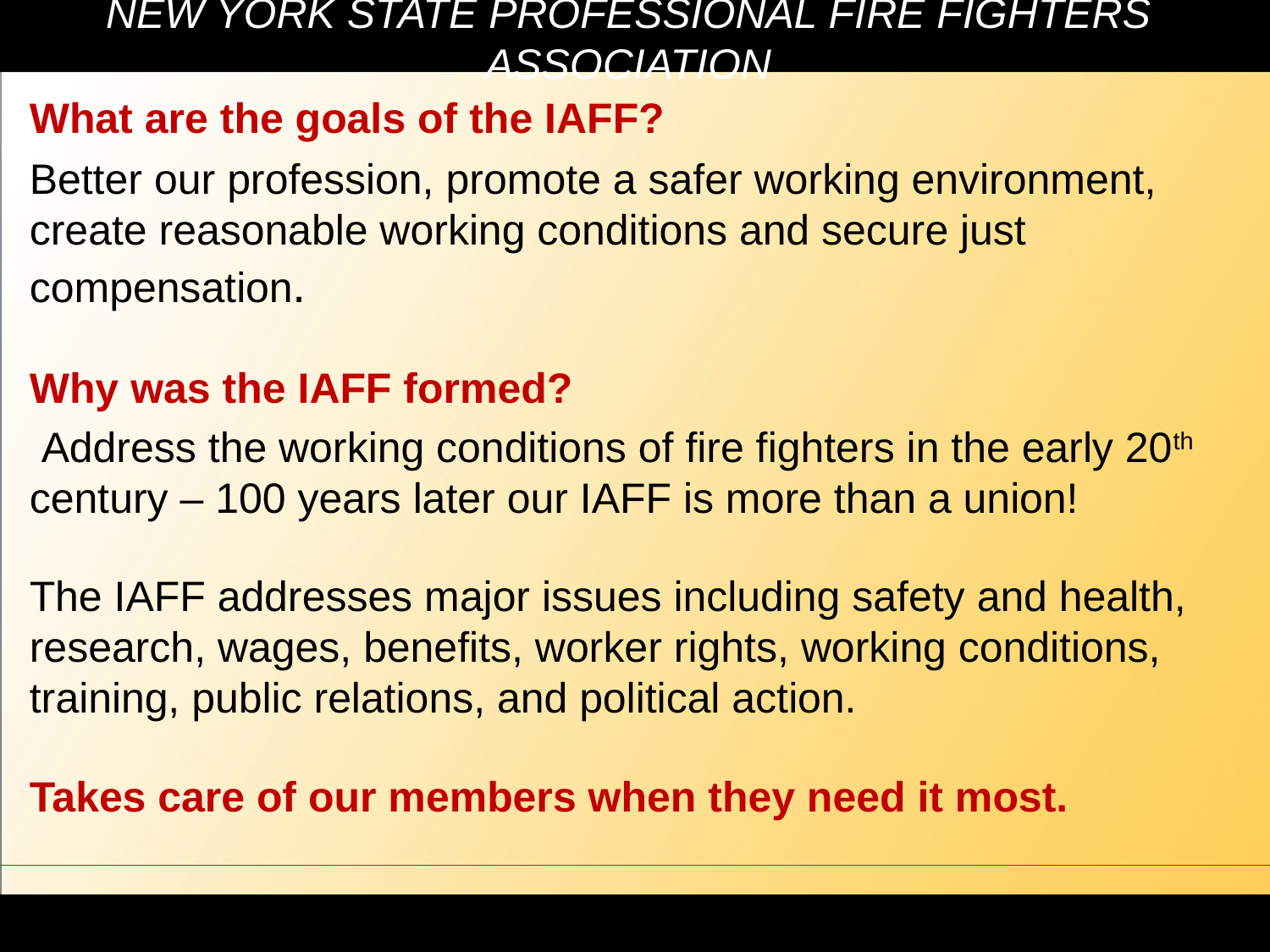

# NEW YORK STATE PROFESSIONAL FIRE FIGHTERS ASSOCIATION
What are the goals of the IAFF?
Better our profession, promote a safer working environment, create reasonable working conditions and secure just compensation.

Why was the IAFF formed?
 Address the working conditions of fire fighters in the early 20th century – 100 years later our IAFF is more than a union!

The IAFF addresses major issues including safety and health, research, wages, benefits, worker rights, working conditions, training, public relations, and political action.

Takes care of our members when they need it most.